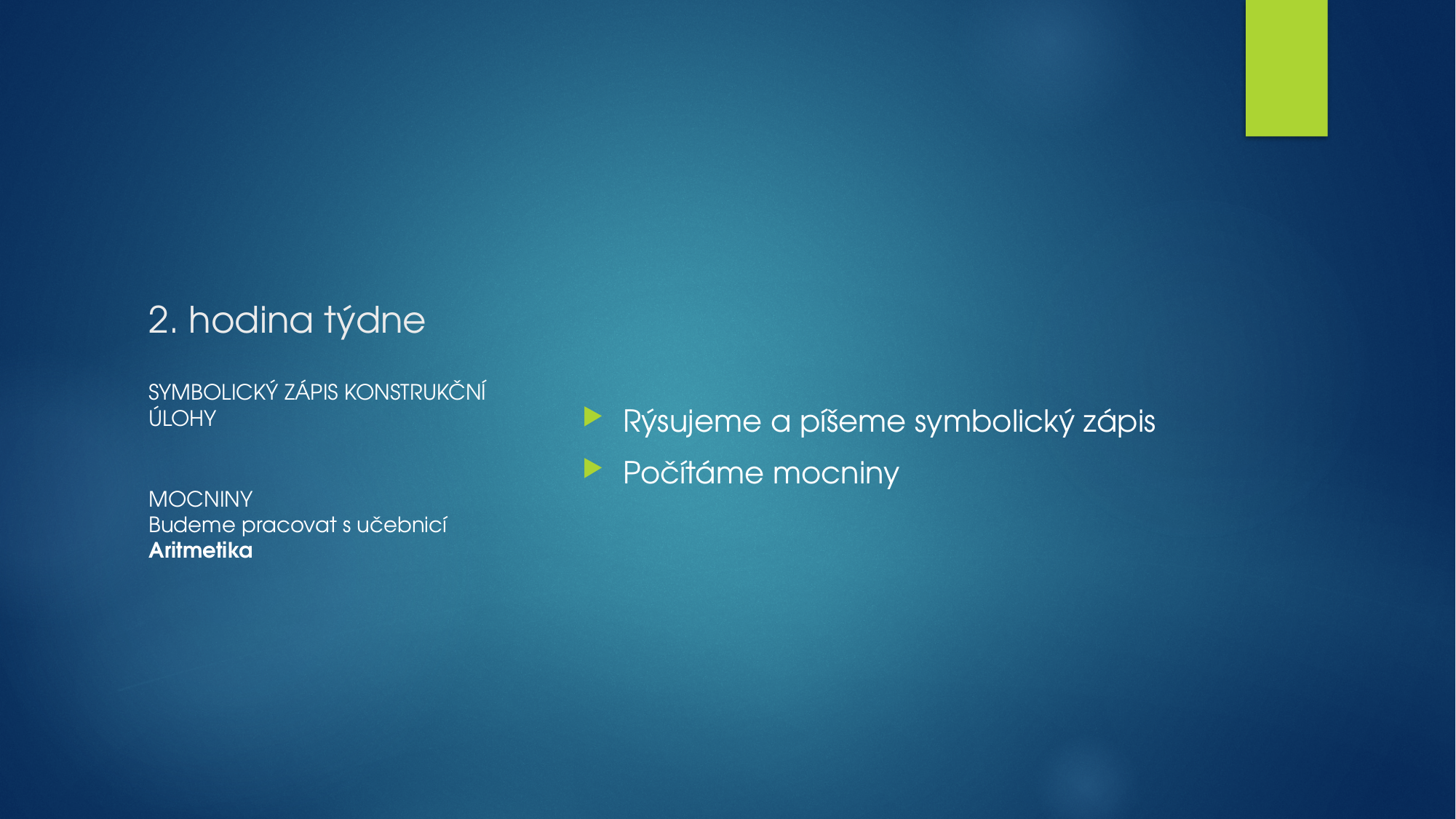

# 2. hodina týdne
Rýsujeme a píšeme symbolický zápis
Počítáme mocniny
SYMBOLICKÝ ZÁPIS KONSTRUKČNÍ ÚLOHY

MOCNINY
Budeme pracovat s učebnicí Aritmetika